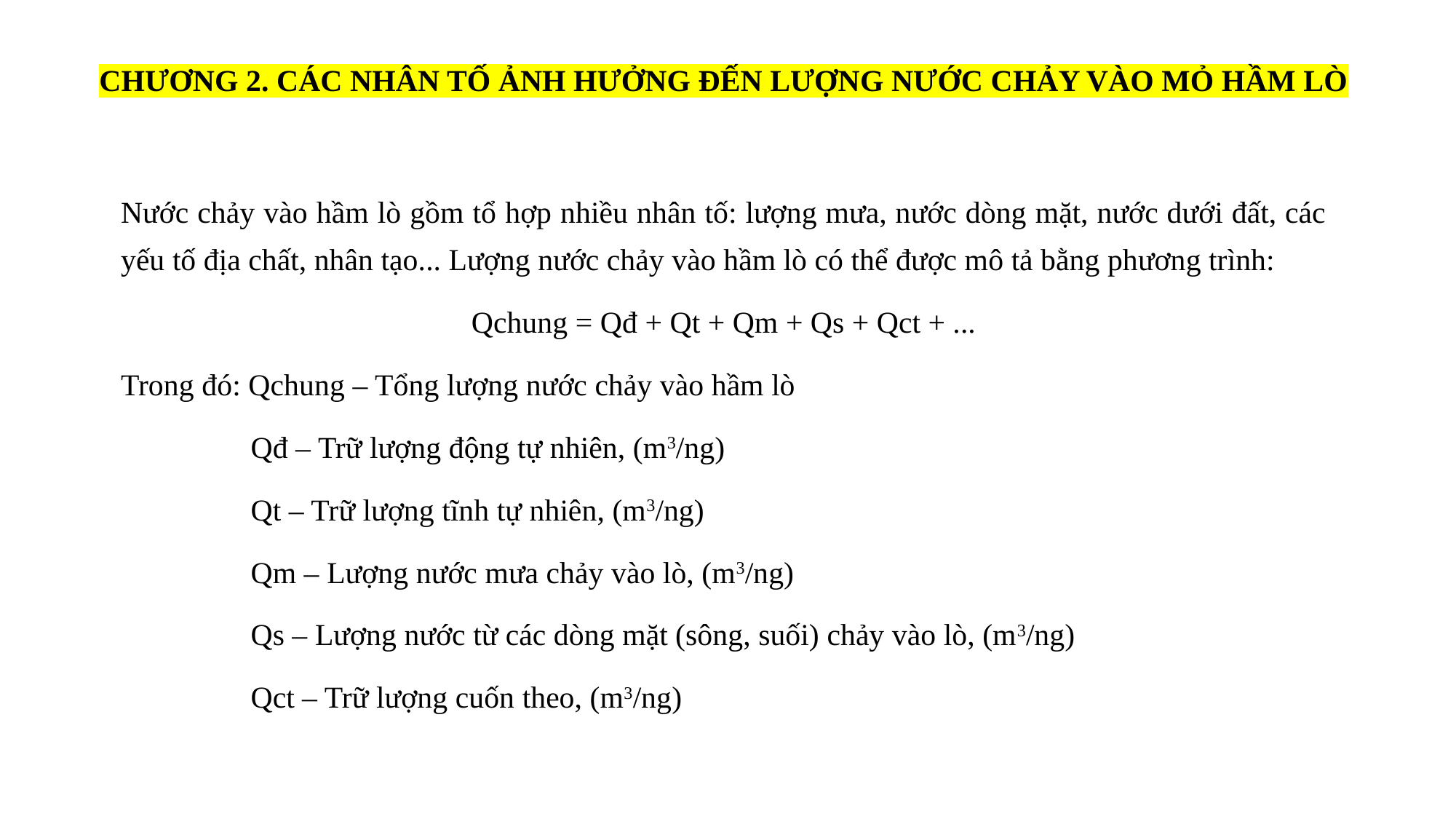

# CHƯƠNG 2. CÁC NHÂN TỐ ẢNH HƯỞNG ĐẾN LƯỢNG NƯỚC CHẢY VÀO MỎ HẦM LÒ
Nước chảy vào hầm lò gồm tổ hợp nhiều nhân tố: lượng mưa, nước dòng mặt, nước dưới đất, các yếu tố địa chất, nhân tạo... Lượng nước chảy vào hầm lò có thể được mô tả bằng phương trình:
Qchung = Qđ + Qt + Qm + Qs + Qct + ...
Trong đó: Qchung – Tổng lượng nước chảy vào hầm lò
                 Qđ – Trữ lượng động tự nhiên, (m3/ng)
                 Qt – Trữ lượng tĩnh tự nhiên, (m3/ng)
                 Qm – Lượng nước mưa chảy vào lò, (m3/ng)
                 Qs – Lượng nước từ các dòng mặt (sông, suối) chảy vào lò, (m3/ng)
                 Qct – Trữ lượng cuốn theo, (m3/ng)